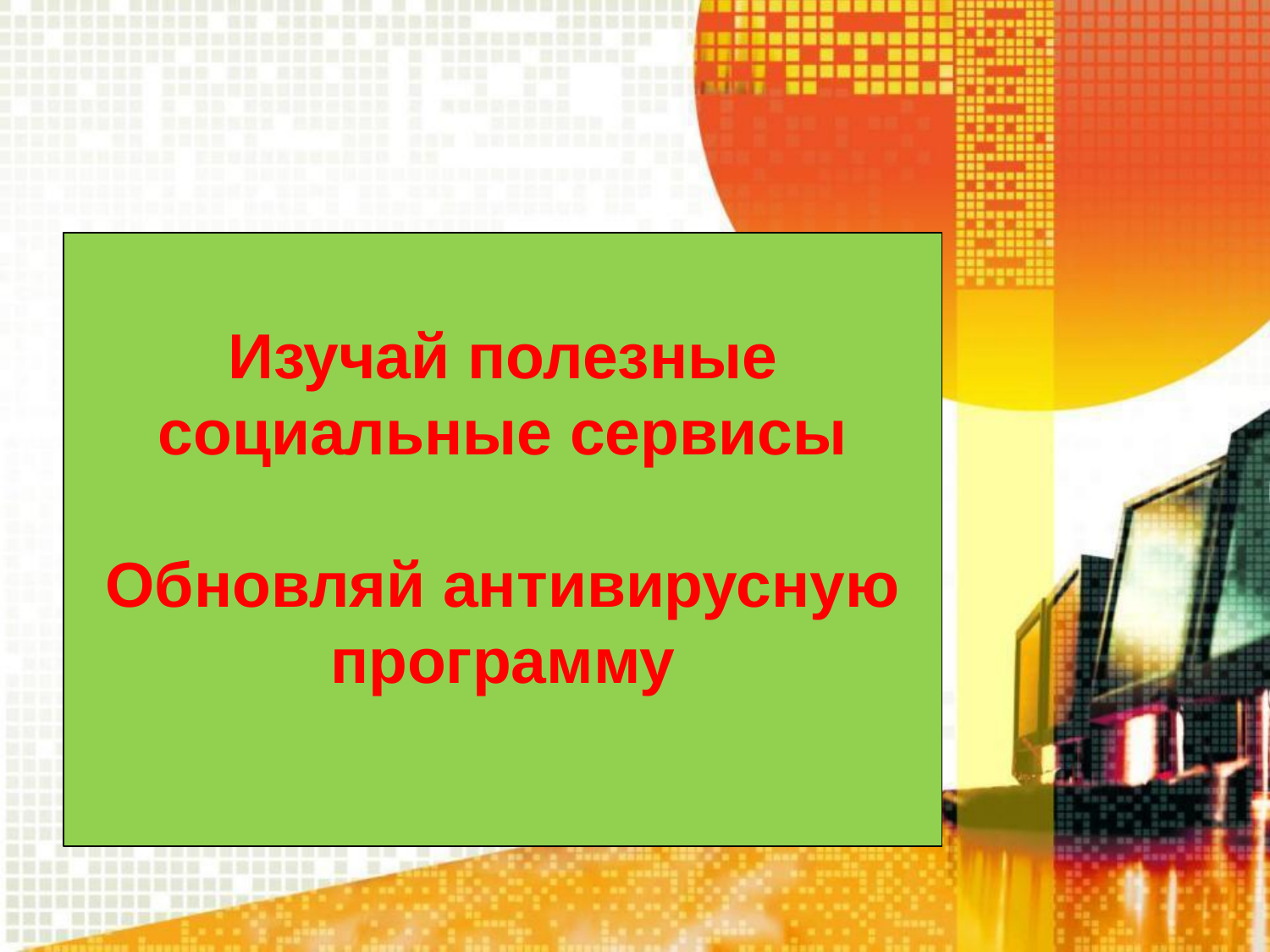

#

Изучай полезные социальные сервисы

Обновляй антивирусную программу